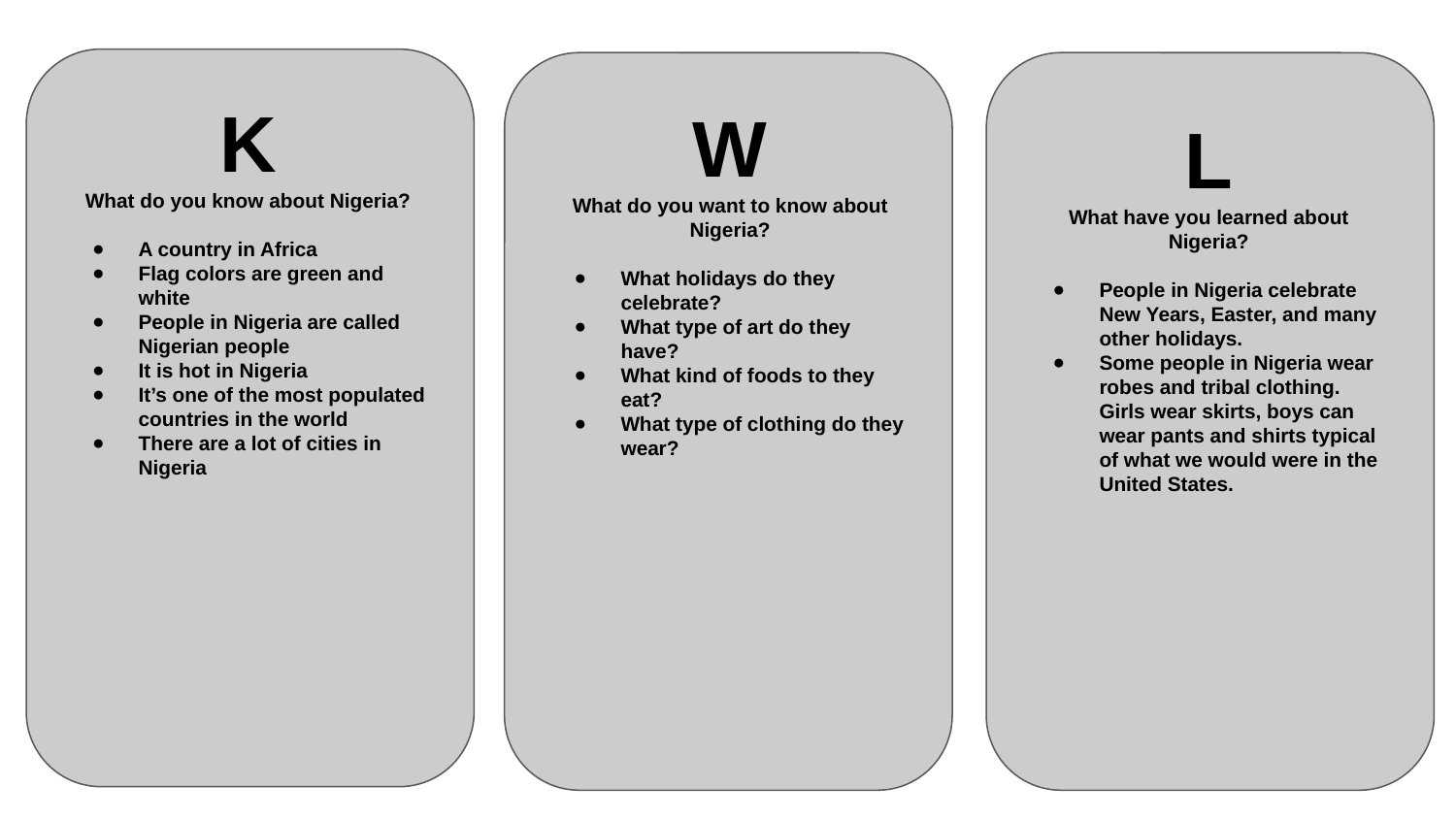

K
What do you know about Nigeria?

A country in Africa
Flag colors are green and white
People in Nigeria are called Nigerian people
It is hot in Nigeria
It’s one of the most populated countries in the world
There are a lot of cities in Nigeria

W
What do you want to know about Nigeria?

What holidays do they celebrate?
What type of art do they have?
What kind of foods to they eat?
What type of clothing do they wear?

L
What have you learned about Nigeria?

People in Nigeria celebrate New Years, Easter, and many other holidays.
Some people in Nigeria wear robes and tribal clothing.  Girls wear skirts, boys can wear pants and shirts typical of what we would were in the United States.